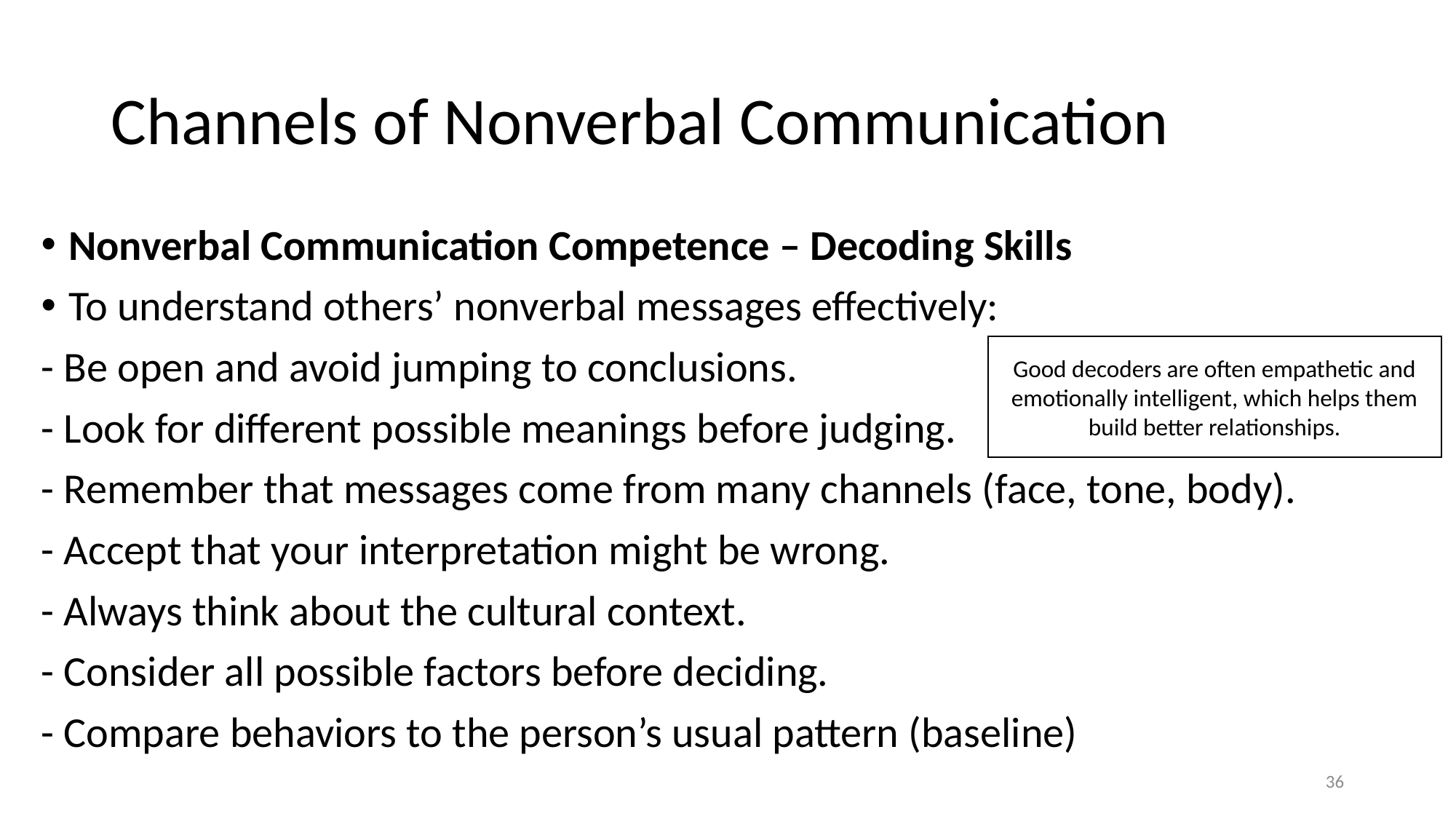

# Channels of Nonverbal Communication
Nonverbal Communication Competence – Decoding Skills
To understand others’ nonverbal messages effectively:
- Be open and avoid jumping to conclusions.
- Look for different possible meanings before judging.
- Remember that messages come from many channels (face, tone, body).
- Accept that your interpretation might be wrong.
- Always think about the cultural context.
- Consider all possible factors before deciding.
- Compare behaviors to the person’s usual pattern (baseline)

Good decoders are often empathetic and emotionally intelligent, which helps them build better relationships.
36